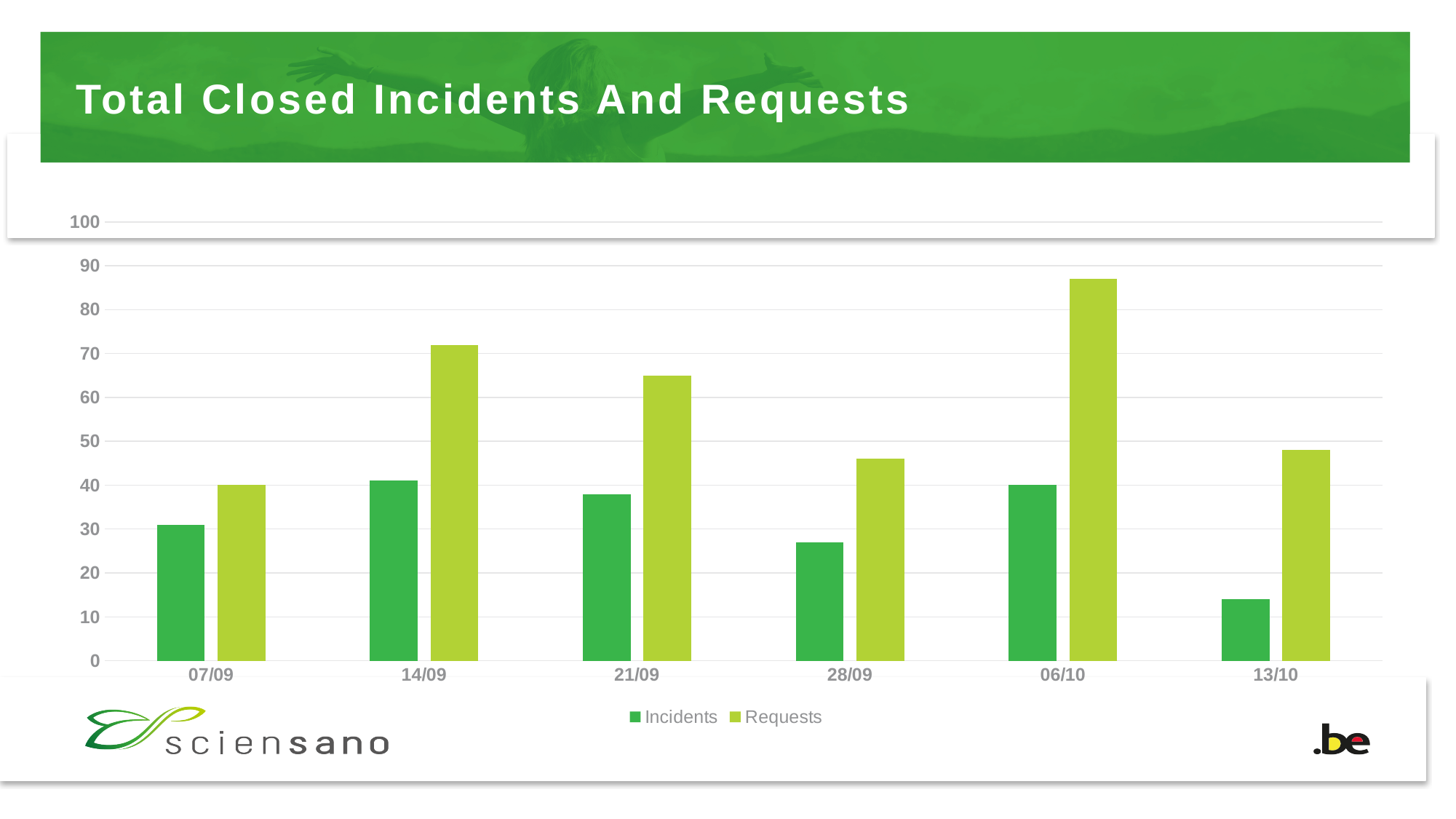

# Total Closed Incidents And Requests

### Chart

| Category | Incidents | Requests |
|---|---|---|
| 07/09 | 31.0 | 40.0 |
| 14/09 | 41.0 | 72.0 |
| 21/09 | 38.0 | 65.0 |
| 28/09 | 27.0 | 46.0 |
| 06/10 | 40.0 | 87.0 |
| 13/10 | 14.0 | 48.0 |